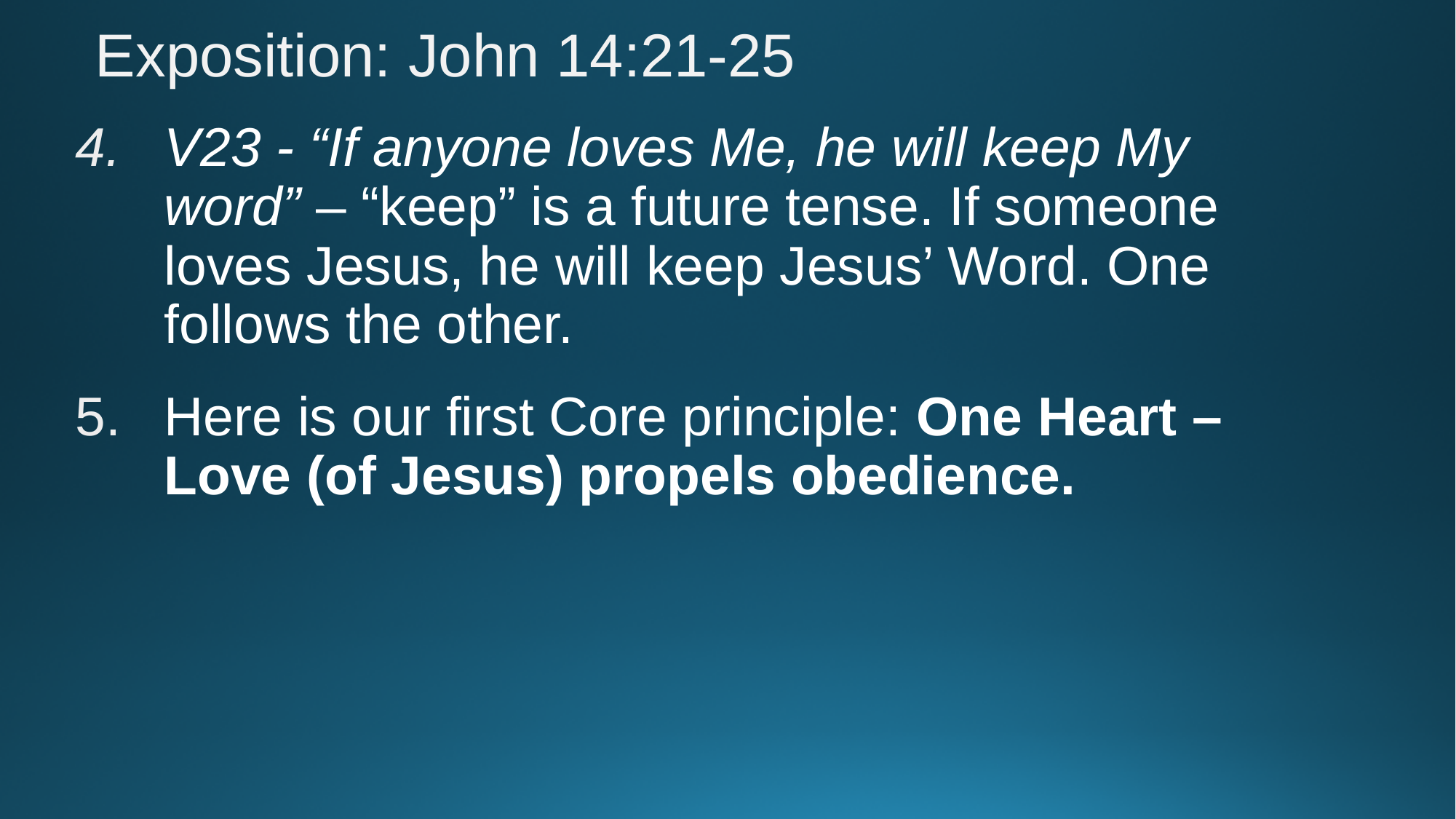

# Exposition: John 14:21-25
V23 - “If anyone loves Me, he will keep My word” – “keep” is a future tense. If someone loves Jesus, he will keep Jesus’ Word. One follows the other.
Here is our first Core principle: One Heart – Love (of Jesus) propels obedience.